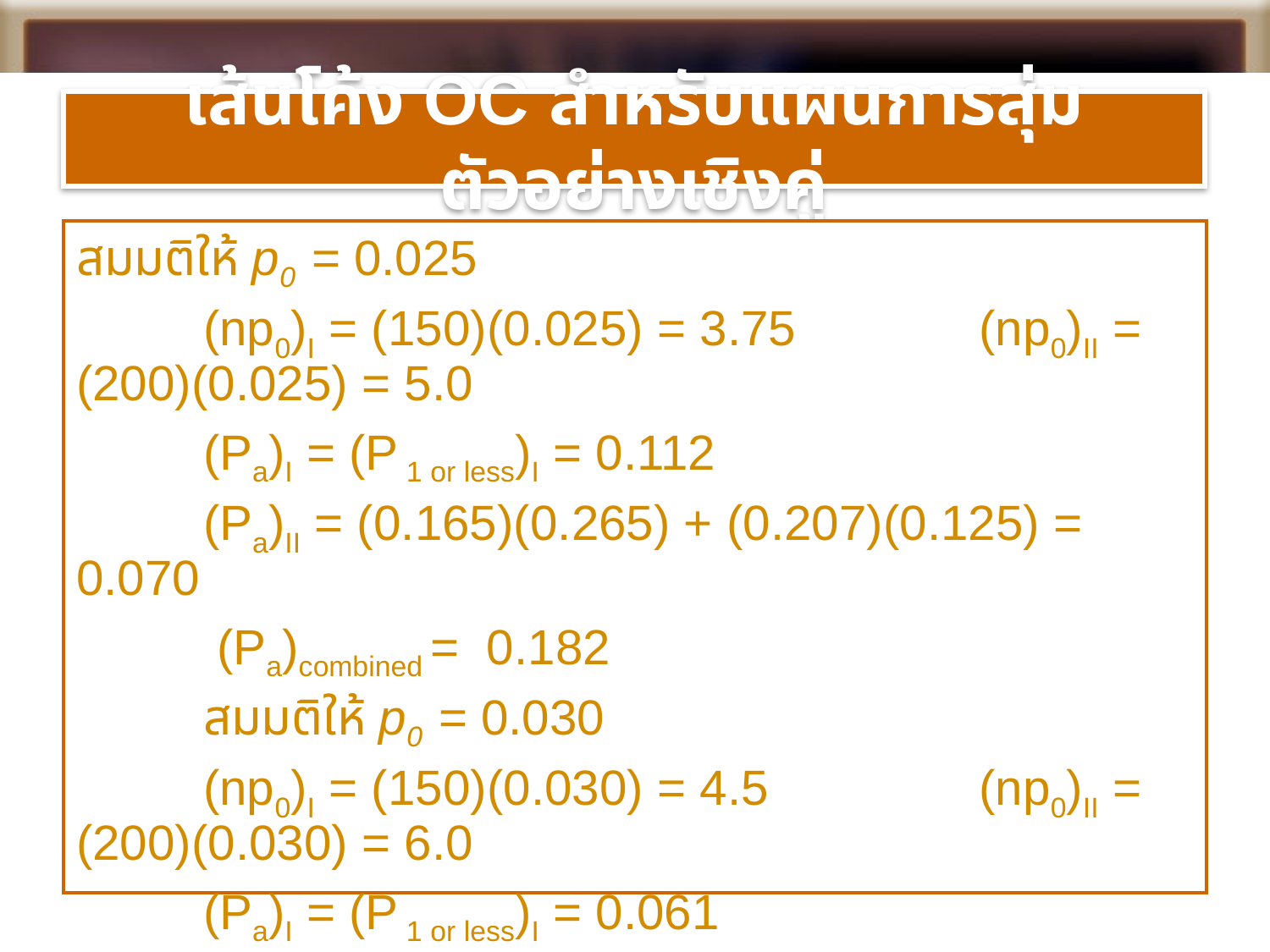

# เส้นโค้ง OC สำหรับแผนการสุ่มตัวอย่างเชิงคู่
สมมติให้ p0  = 0.025
	(np0)I = (150)(0.025) = 3.75		 (np0)II = (200)(0.025) = 5.0
	(Pa)I = (P 1 or less)I = 0.112
	(Pa)II = (0.165)(0.265) + (0.207)(0.125) = 0.070
	 (Pa)combined =  0.182
	สมมติให้ p0  = 0.030
	(np0)I = (150)(0.030) = 4.5		 (np0)II = (200)(0.030) = 6.0
	(Pa)I = (P 1 or less)I = 0.061
	(Pa)II = (0.113)(0.151) + (0.169)(0.062) = 0.070
	 (Pa)combined =  0.089